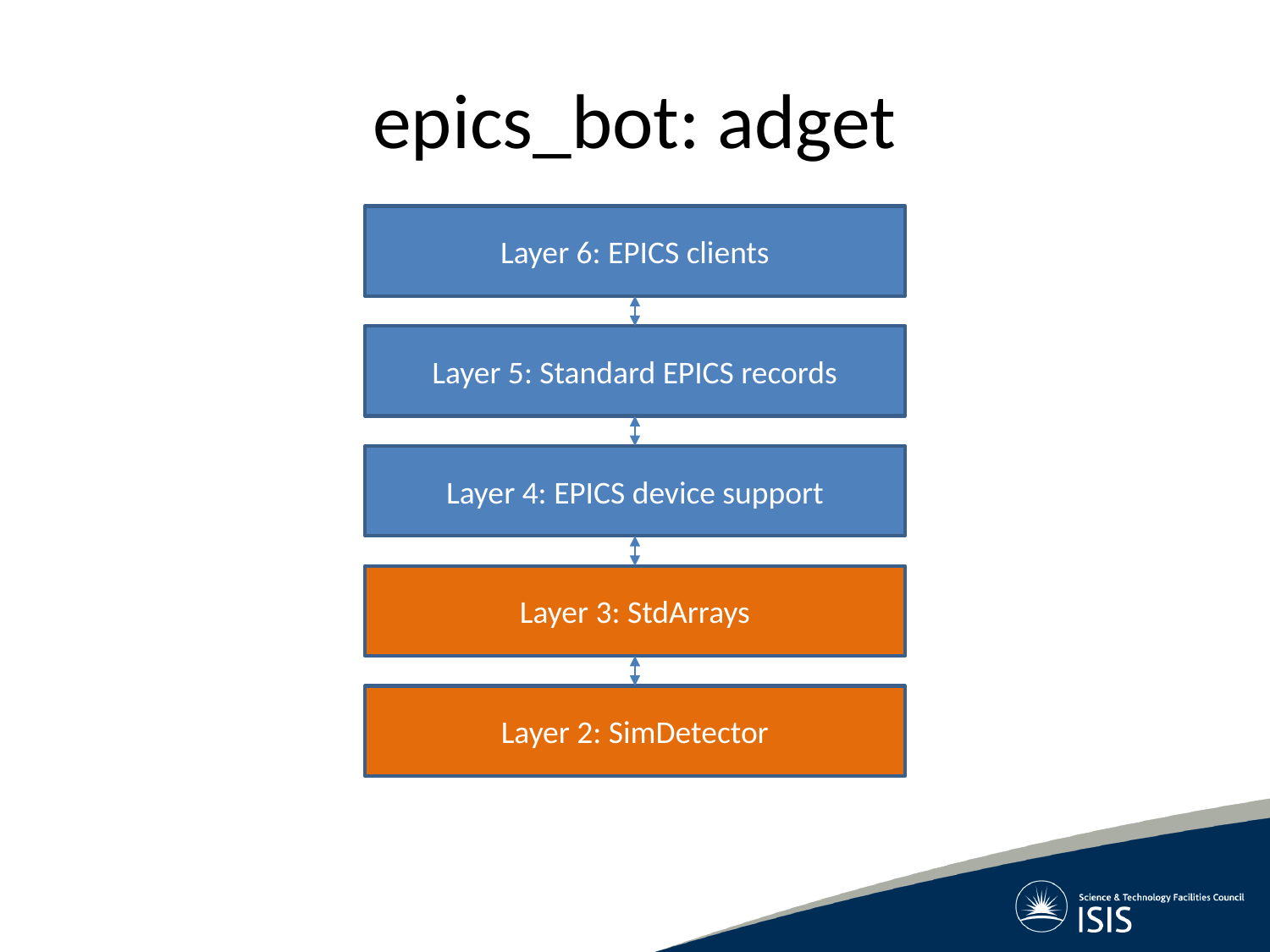

# epics_bot: adget
Layer 6: EPICS clients
Layer 5: Standard EPICS records
Layer 4: EPICS device support
Layer 3: StdArrays
Layer 2: SimDetector